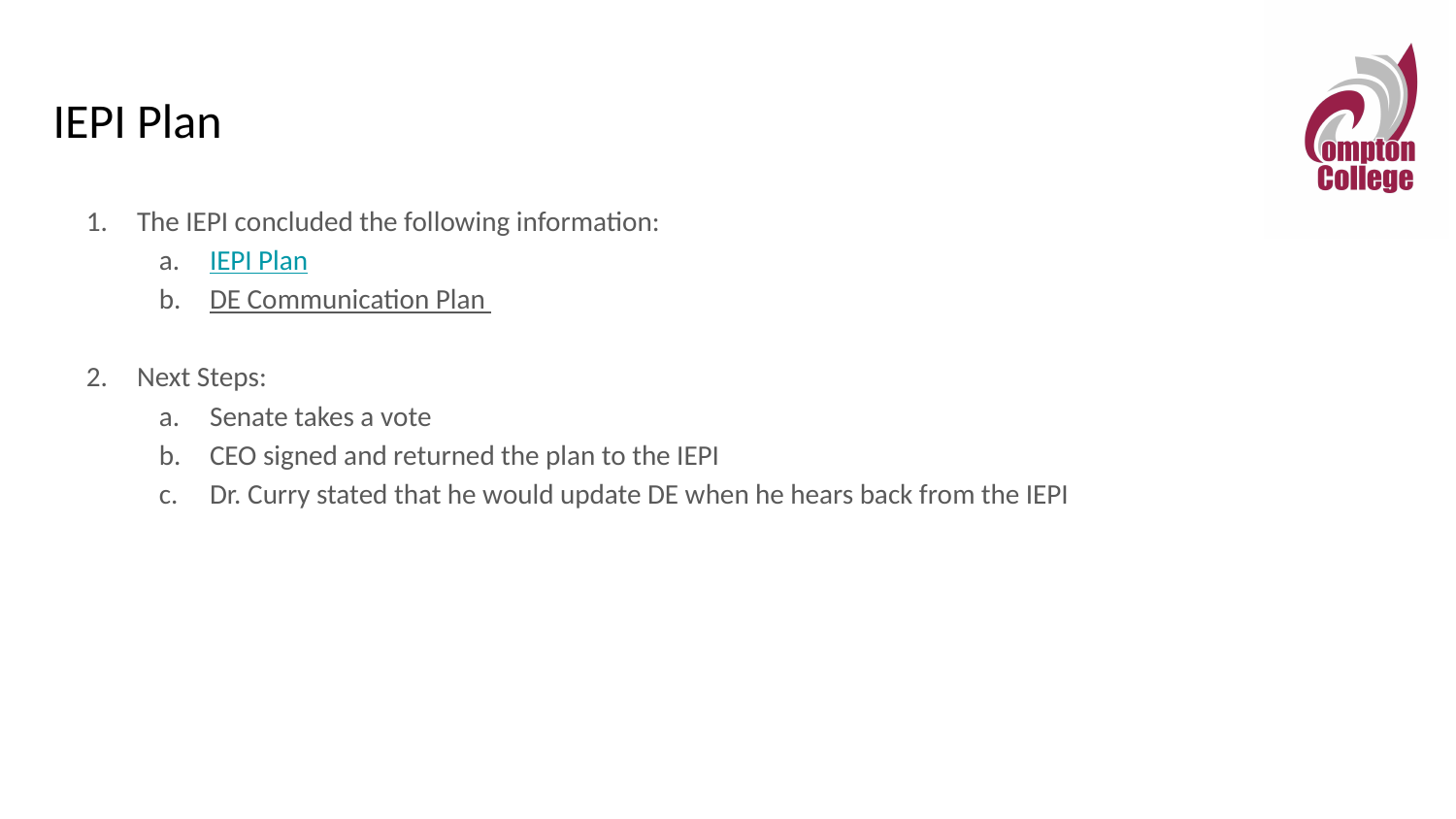

# IEPI Plan
The IEPI concluded the following information:
IEPI Plan
DE Communication Plan
Next Steps:
Senate takes a vote
CEO signed and returned the plan to the IEPI
Dr. Curry stated that he would update DE when he hears back from the IEPI